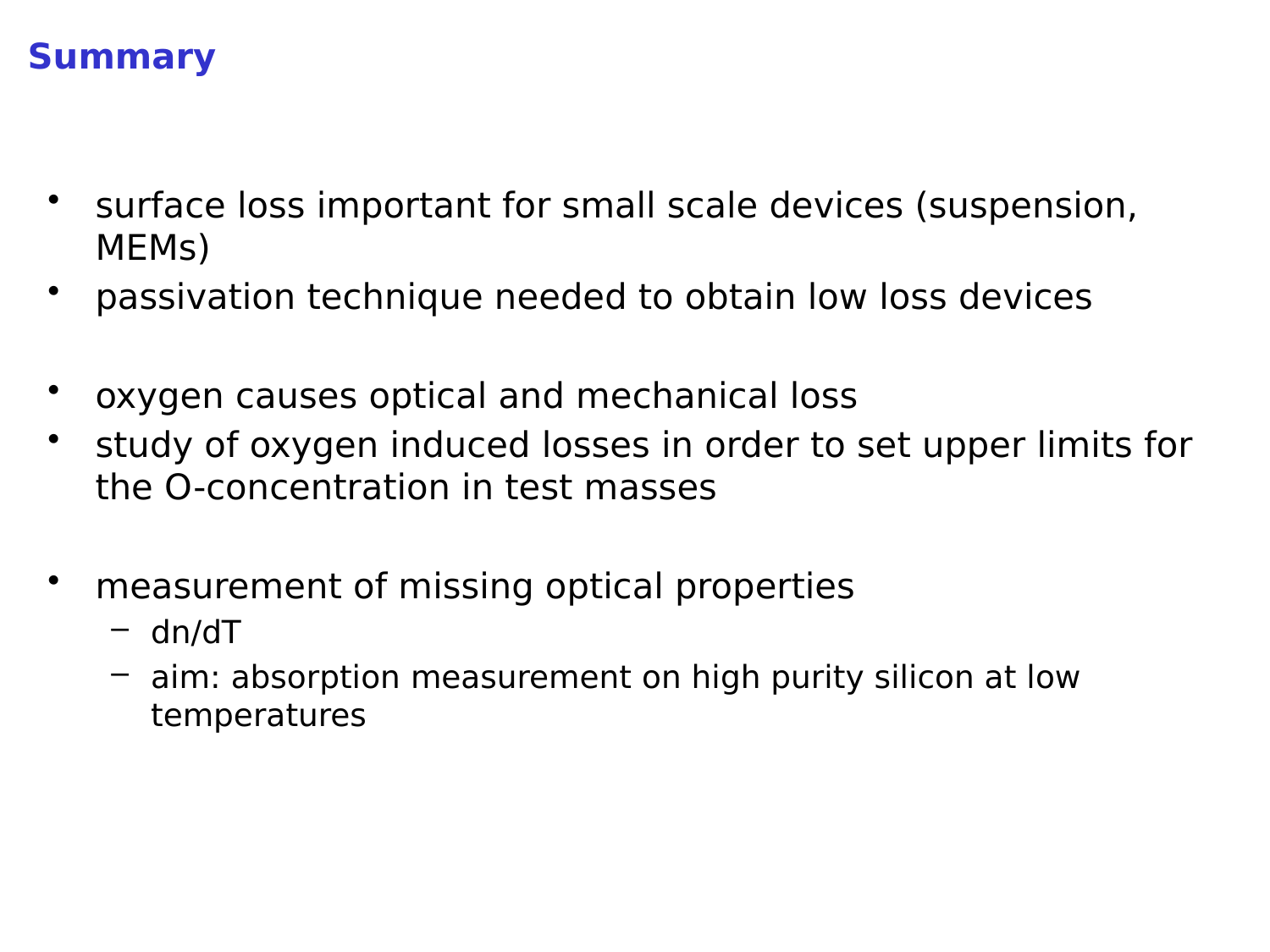

# Summary
surface loss important for small scale devices (suspension, MEMs)
passivation technique needed to obtain low loss devices

oxygen causes optical and mechanical loss
study of oxygen induced losses in order to set upper limits for the O-concentration in test masses

measurement of missing optical properties
dn/dT
aim: absorption measurement on high purity silicon at low temperatures